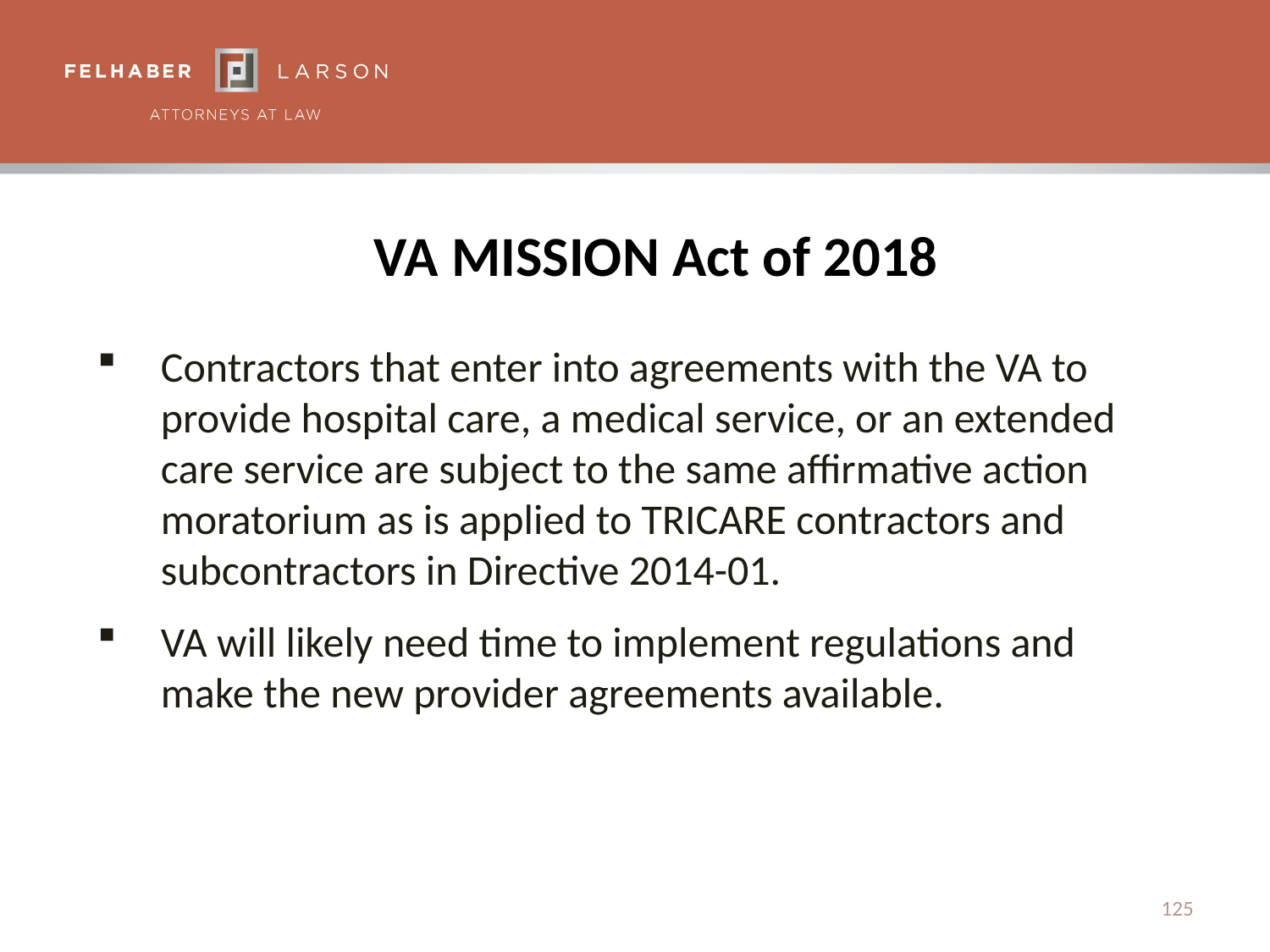

# VA MISSION Act of 2018
Contractors that enter into agreements with the VA to provide hospital care, a medical service, or an extended care service are subject to the same affirmative action moratorium as is applied to TRICARE contractors and subcontractors in Directive 2014-01.
VA will likely need time to implement regulations and make the new provider agreements available.

125